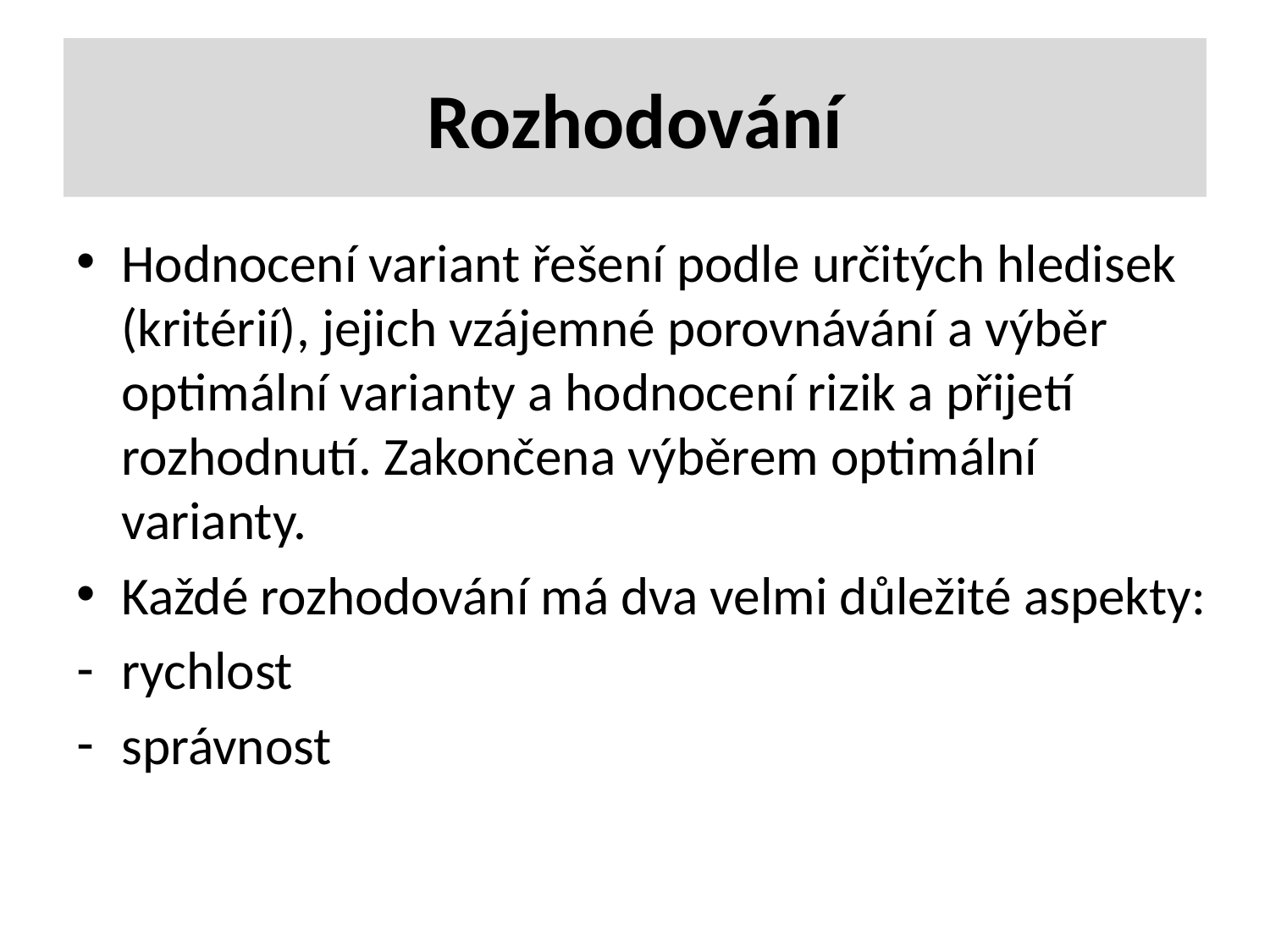

# Rozhodování
Hodnocení variant řešení podle určitých hledisek (kritérií), jejich vzájemné porovnávání a výběr optimální varianty a hodnocení rizik a přijetí rozhodnutí. Zakončena výběrem optimální varianty.
Každé rozhodování má dva velmi důležité aspekty:
rychlost
správnost